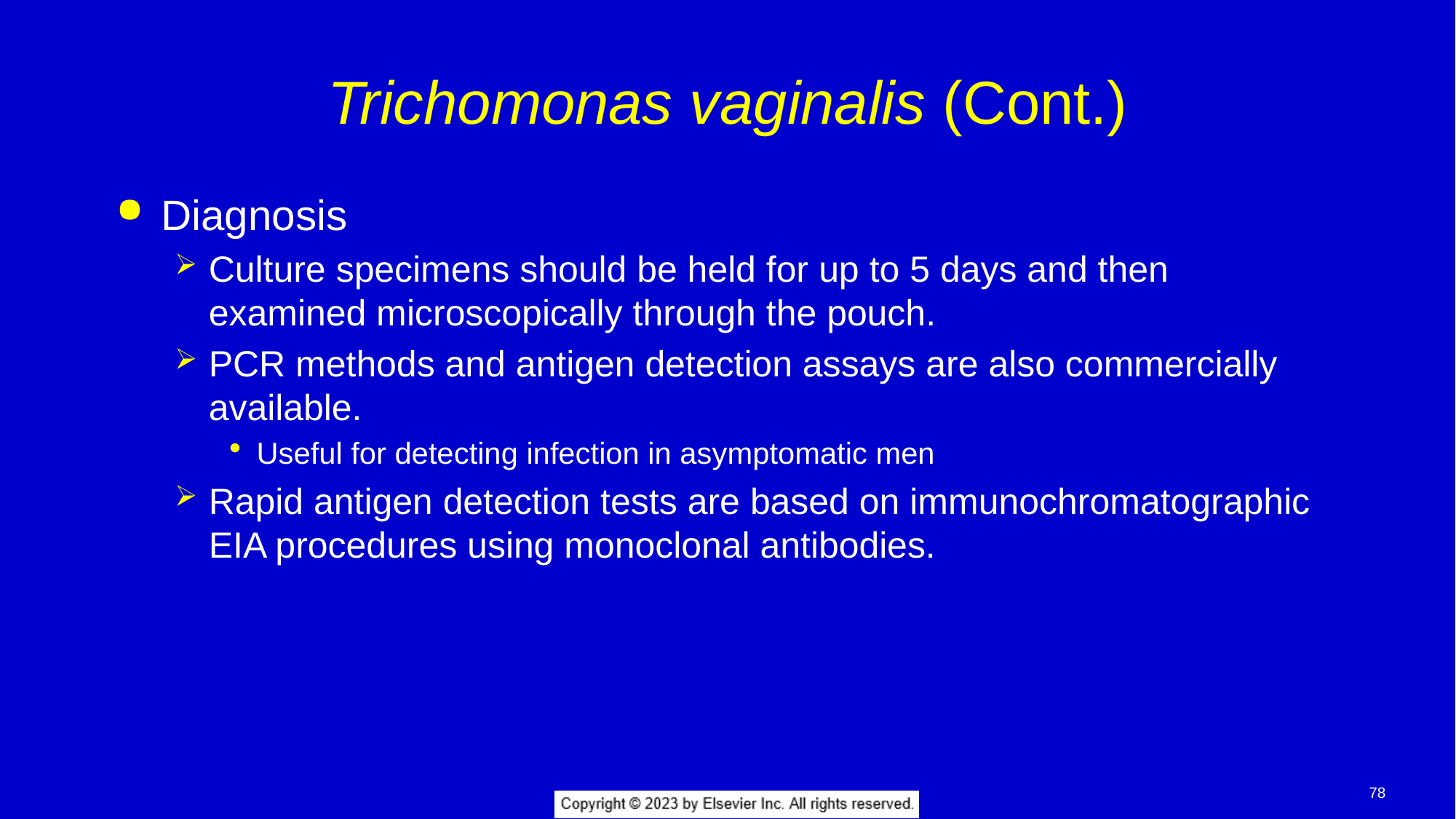

# Trichomonas vaginalis (Cont.)
Diagnosis
Culture specimens should be held for up to 5 days and then examined microscopically through the pouch.
PCR methods and antigen detection assays are also commercially available.
Useful for detecting infection in asymptomatic men
Rapid antigen detection tests are based on immunochromatographic EIA procedures using monoclonal antibodies.